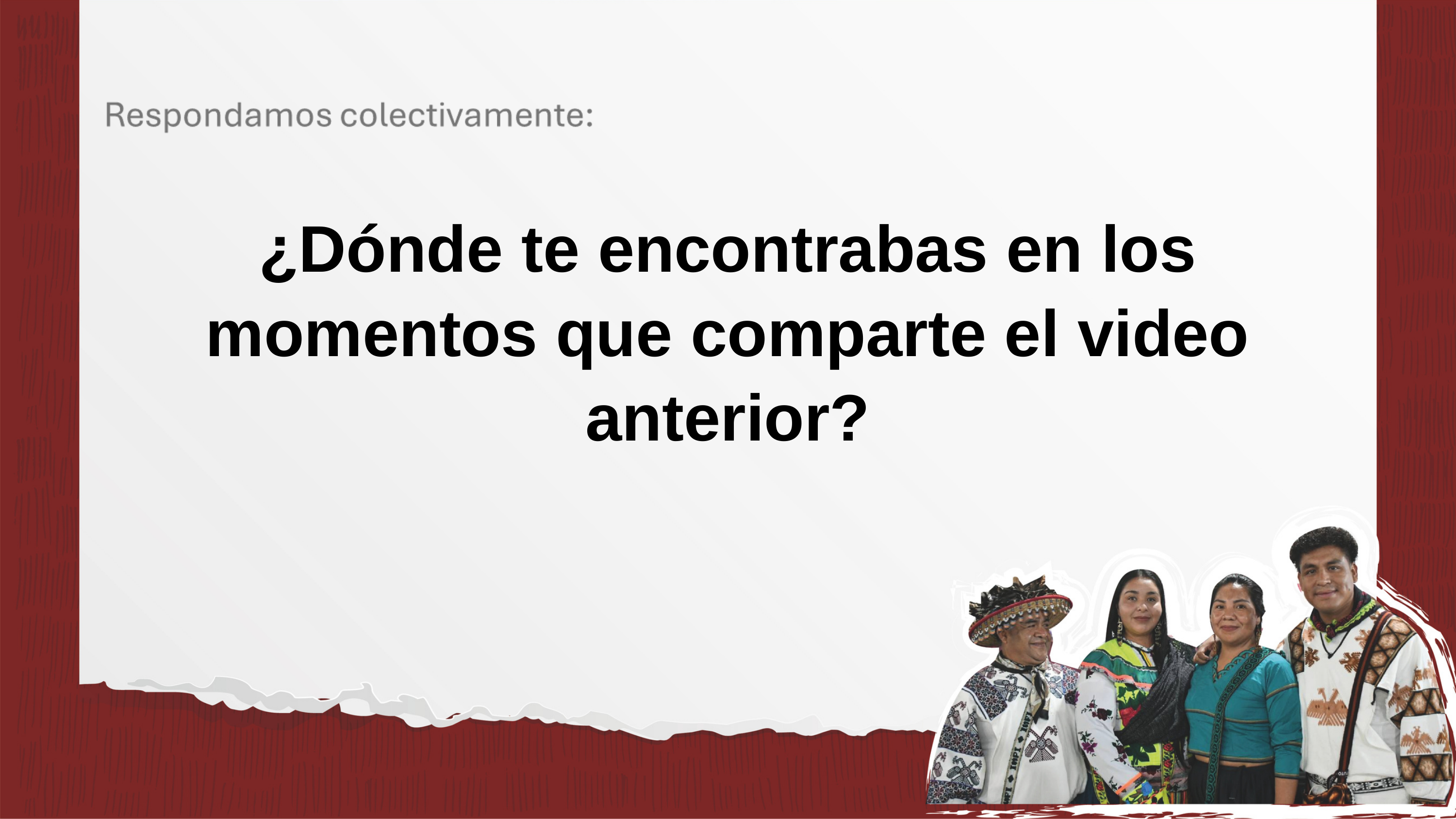

¿Dónde te encontrabas en los momentos que comparte el video anterior?